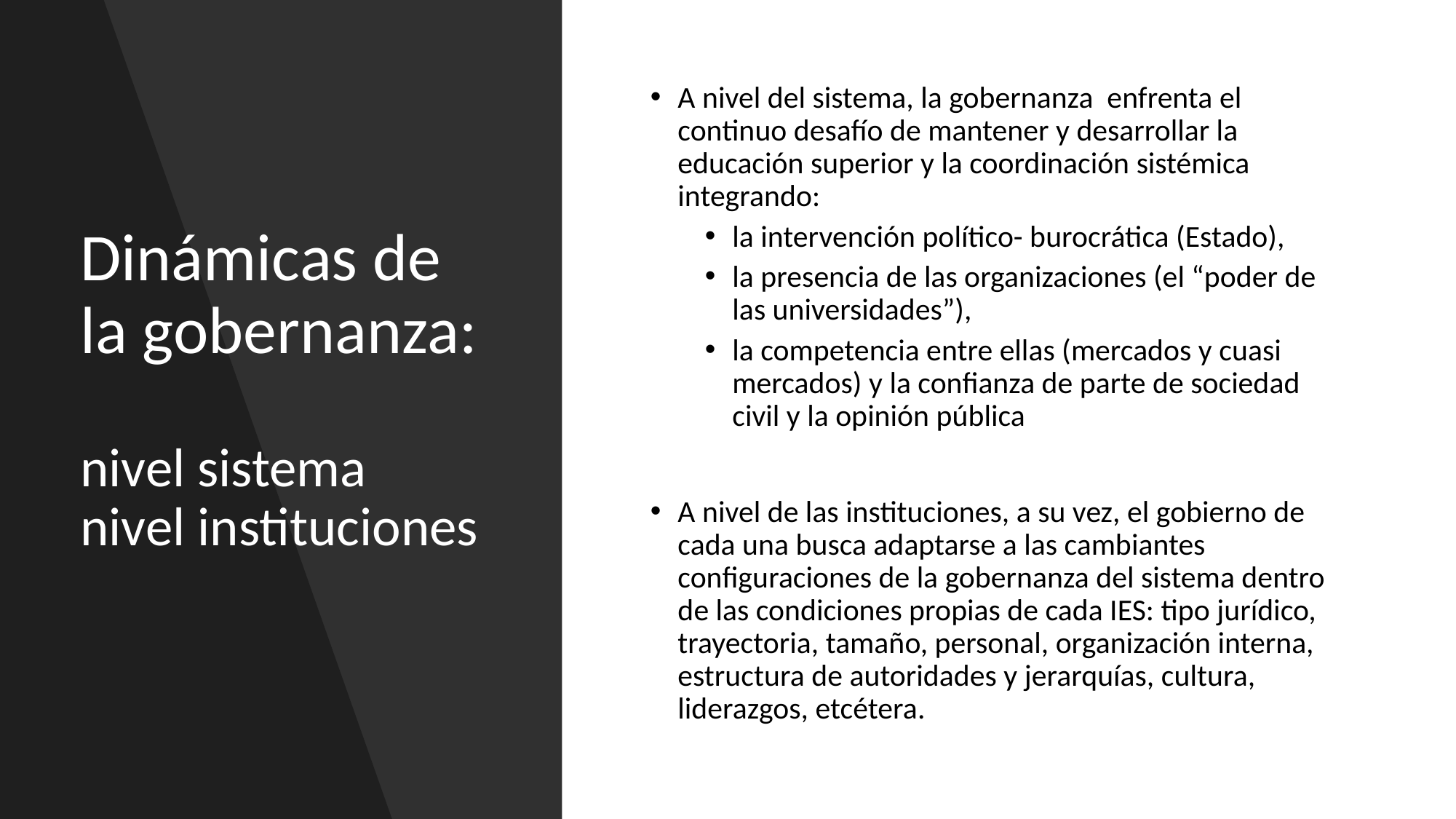

# Dinámicas de la gobernanza: nivel sistema nivel instituciones
A nivel del sistema, la gobernanza  enfrenta el continuo desafío de mantener y desarrollar la educación superior y la coordinación sistémica integrando:
la intervención político- burocrática (Estado),
la presencia de las organizaciones (el “poder de las universidades”),
la competencia entre ellas (mercados y cuasi mercados) y la confianza de parte de sociedad civil y la opinión pública

A nivel de las instituciones, a su vez, el gobierno de cada una busca adaptarse a las cambiantes configuraciones de la gobernanza del sistema dentro de las condiciones propias de cada IES: tipo jurídico, trayectoria, tamaño, personal, organización interna, estructura de autoridades y jerarquías, cultura, liderazgos, etcétera.